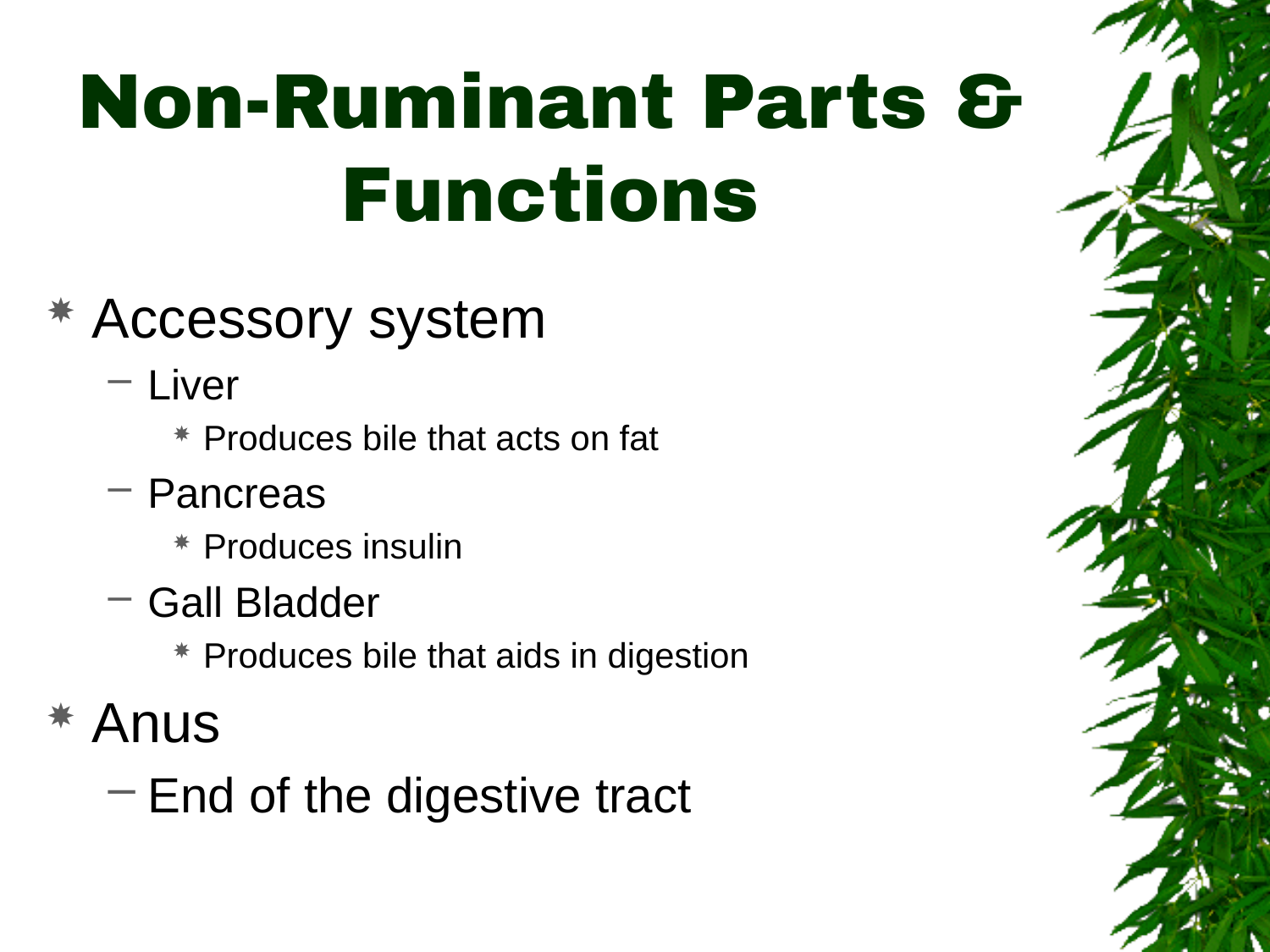

# Non-Ruminant Parts & Functions
Accessory system
Liver
Produces bile that acts on fat
Pancreas
Produces insulin
Gall Bladder
Produces bile that aids in digestion
Anus
End of the digestive tract